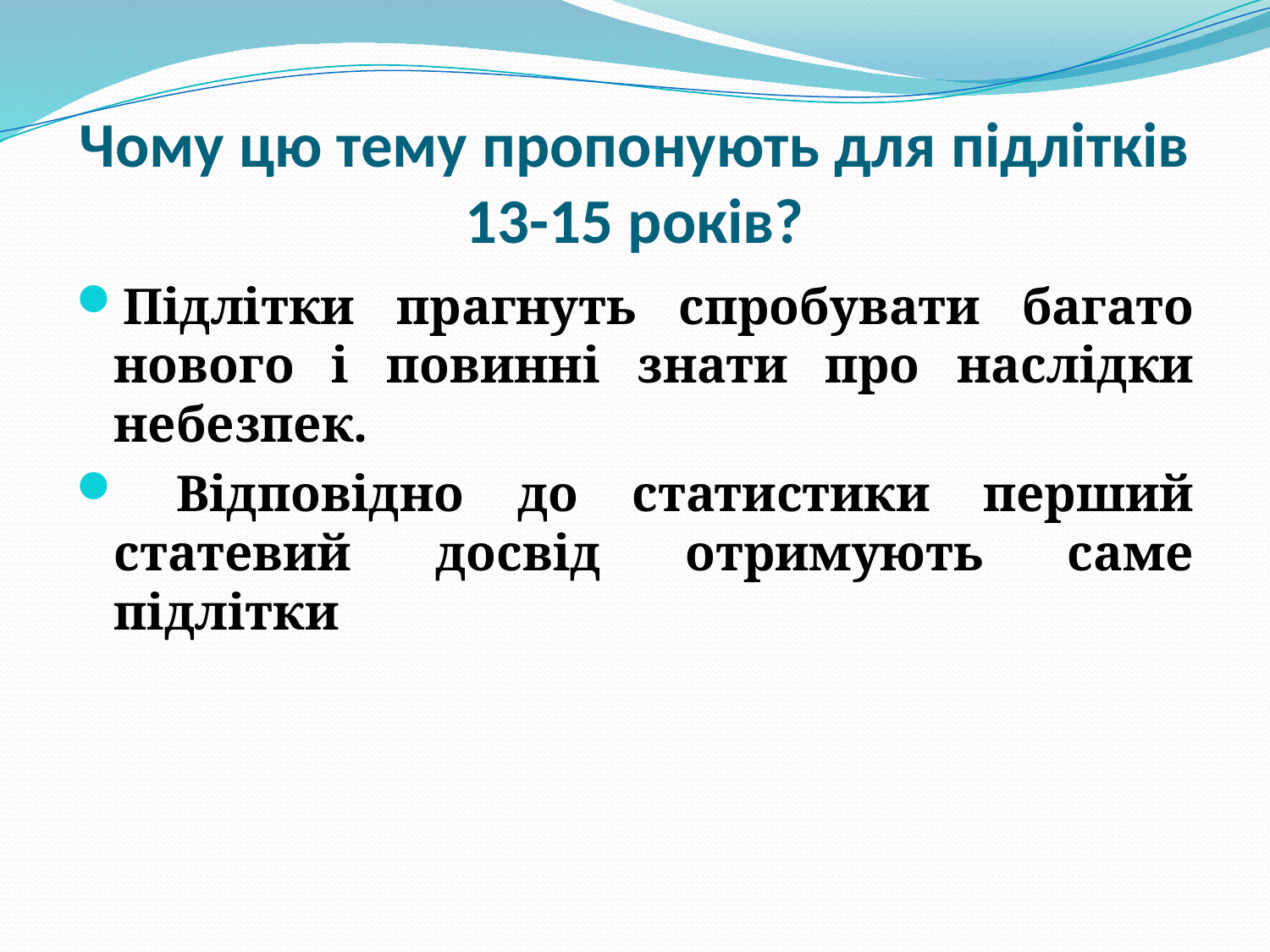

# Чому цю тему пропонують для підлітків 13-15 років?
Підлітки прагнуть спробувати багато нового і повинні знати про наслідки небезпек.
 Відповідно до статистики перший статевий досвід отримують саме підлітки